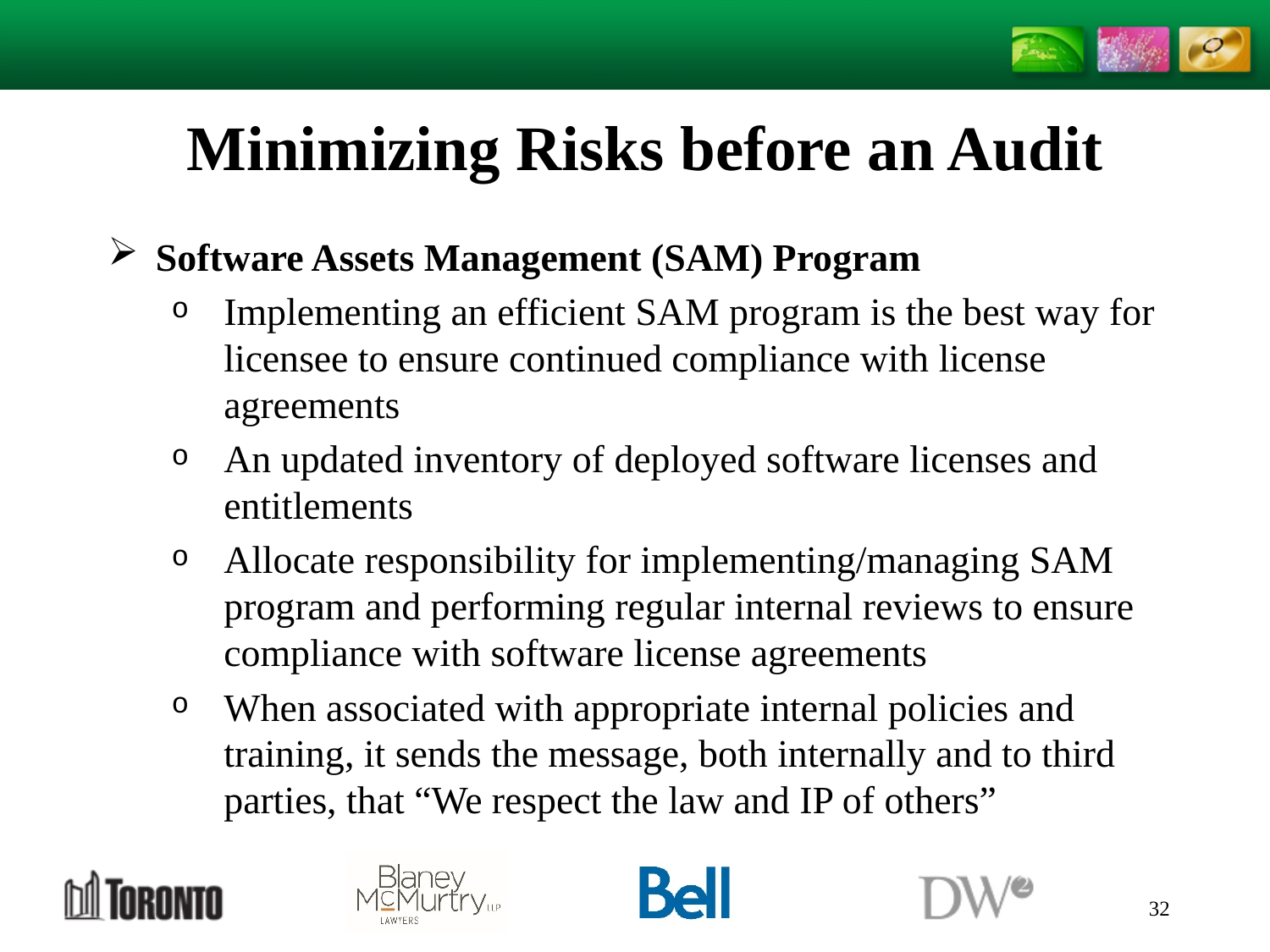

# Minimizing Risks before an Audit
Software Assets Management (SAM) Program
Implementing an efficient SAM program is the best way for licensee to ensure continued compliance with license agreements
An updated inventory of deployed software licenses and entitlements
Allocate responsibility for implementing/managing SAM program and performing regular internal reviews to ensure compliance with software license agreements
When associated with appropriate internal policies and training, it sends the message, both internally and to third parties, that “We respect the law and IP of others”

32